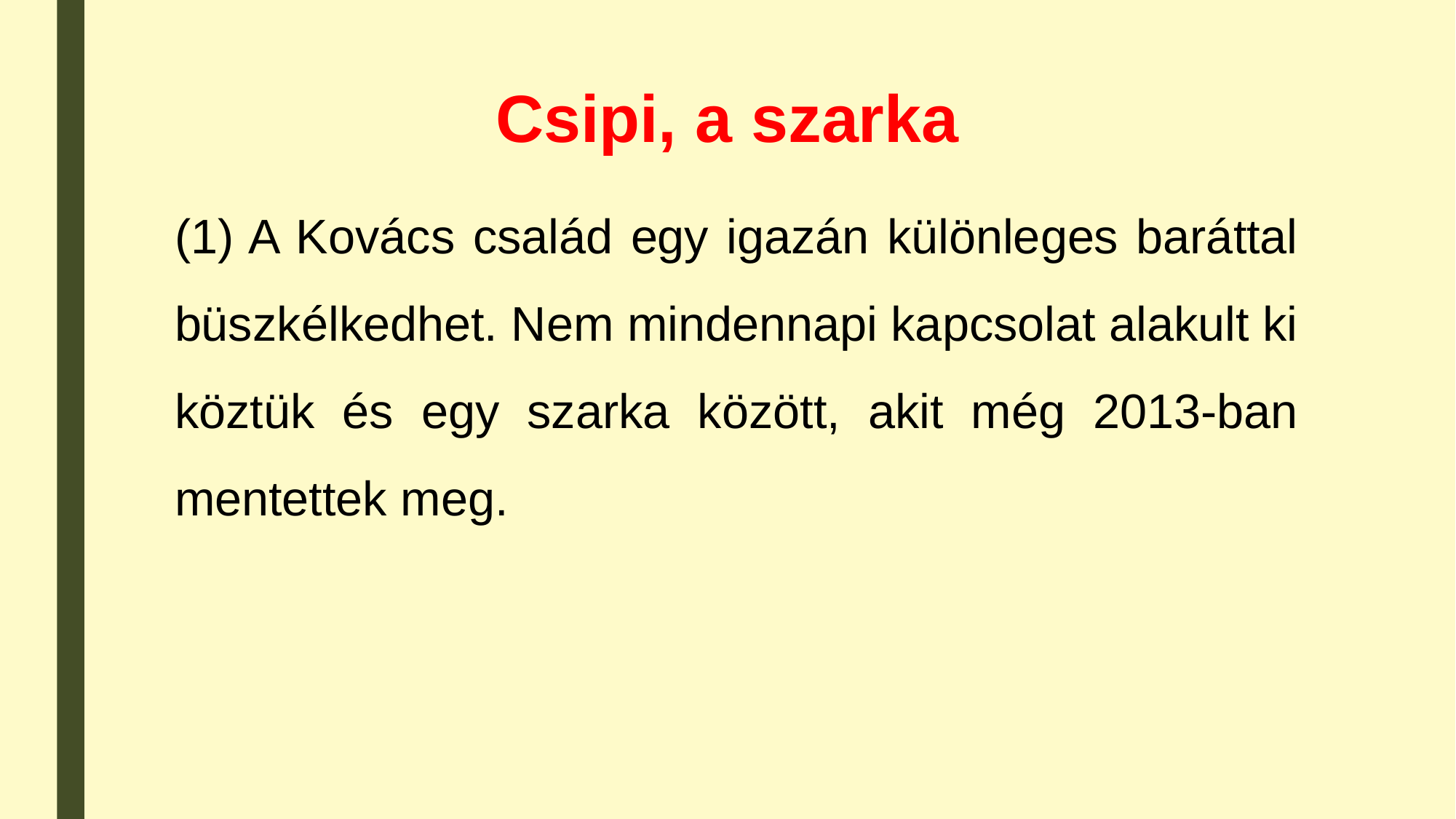

Csipi, a szarka
(1) A Kovács család egy igazán különleges baráttal büszkélkedhet. Nem mindennapi kapcsolat alakult ki köztük és egy szarka között, akit még 2013-ban mentettek meg.